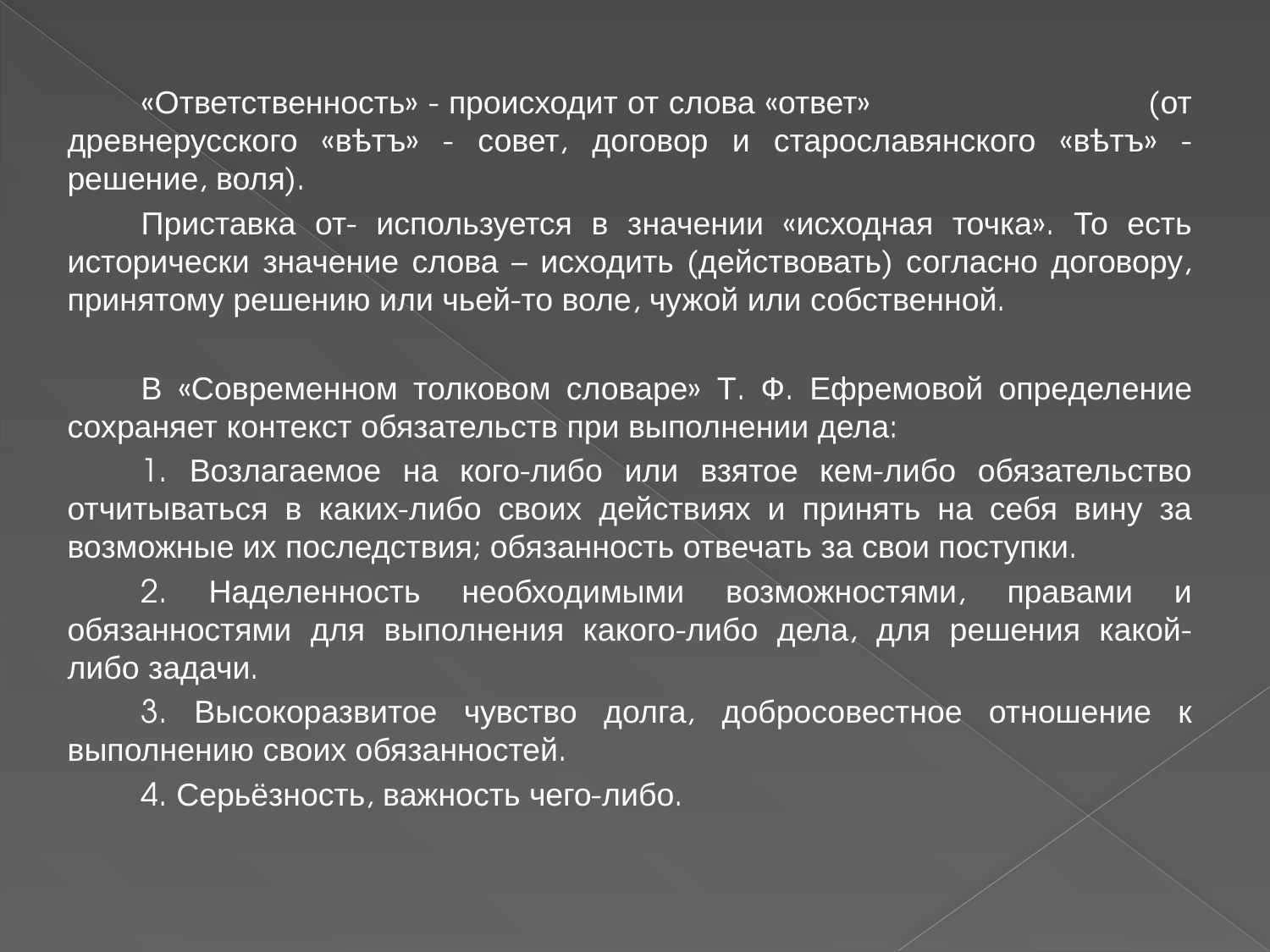

«Ответственность» - происходит от слова «ответ»                             (от древнерусского «вѣтъ» - совет, договор и старославянского «вѣтъ» - решение, воля).
Приставка от- используется в значении «исходная точка». То есть исторически значение слова – исходить (действовать) согласно договору, принятому решению или чьей-то воле, чужой или собственной.

В «Современном толковом словаре» Т. Ф. Ефремовой определение сохраняет контекст обязательств при выполнении дела:
1. Возлагаемое на кого-либо или взятое кем-либо обязательство отчитываться в каких-либо своих действиях и принять на себя вину за возможные их последствия; обязанность отвечать за свои поступки.
2. Наделенность необходимыми возможностями, правами и обязанностями для выполнения какого-либо дела, для решения какой-либо задачи.
3. Высокоразвитое чувство долга, добросовестное отношение к выполнению своих обязанностей.
4. Серьёзность, важность чего-либо.